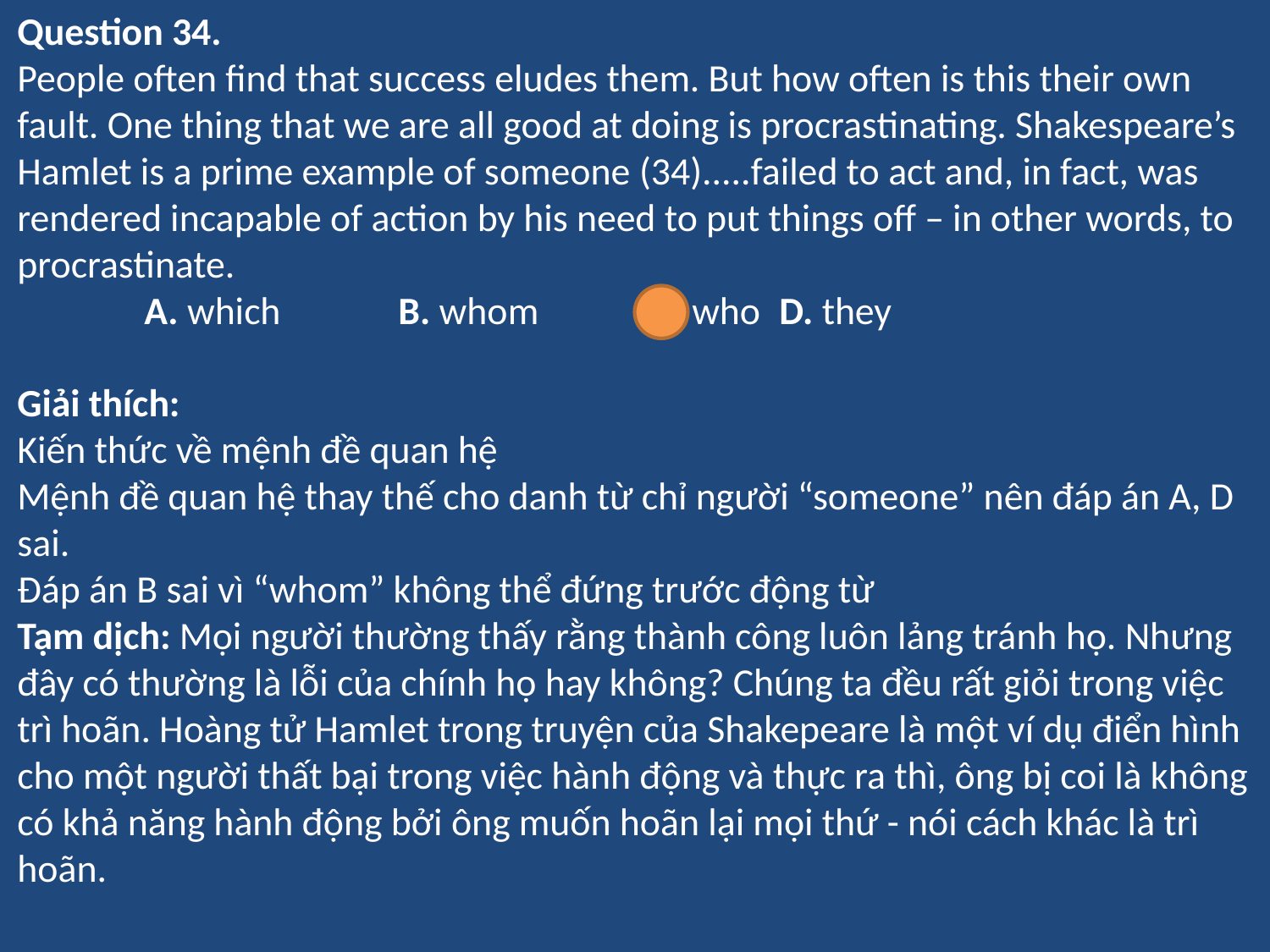

Question 34.
People often find that success eludes them. But how often is this their own fault. One thing that we are all good at doing is procrastinating. Shakespeare’s Hamlet is a prime example of someone (34).....failed to act and, in fact, was rendered incapable of action by his need to put things off – in other words, to procrastinate.
	A. which	B. whom	C. who 	D. they

Giải thích:
Kiến thức về mệnh đề quan hệ
Mệnh đề quan hệ thay thế cho danh từ chỉ người “someone” nên đáp án A, D sai.
Đáp án B sai vì “whom” không thể đứng trước động từ
Tạm dịch: Mọi người thường thấy rằng thành công luôn lảng tránh họ. Nhưng đây có thường là lỗi của chính họ hay không? Chúng ta đều rất giỏi trong việc trì hoãn. Hoàng tử Hamlet trong truyện của Shakepeare là một ví dụ điển hình cho một người thất bại trong việc hành động và thực ra thì, ông bị coi là không có khả năng hành động bởi ông muốn hoãn lại mọi thứ - nói cách khác là trì hoãn.